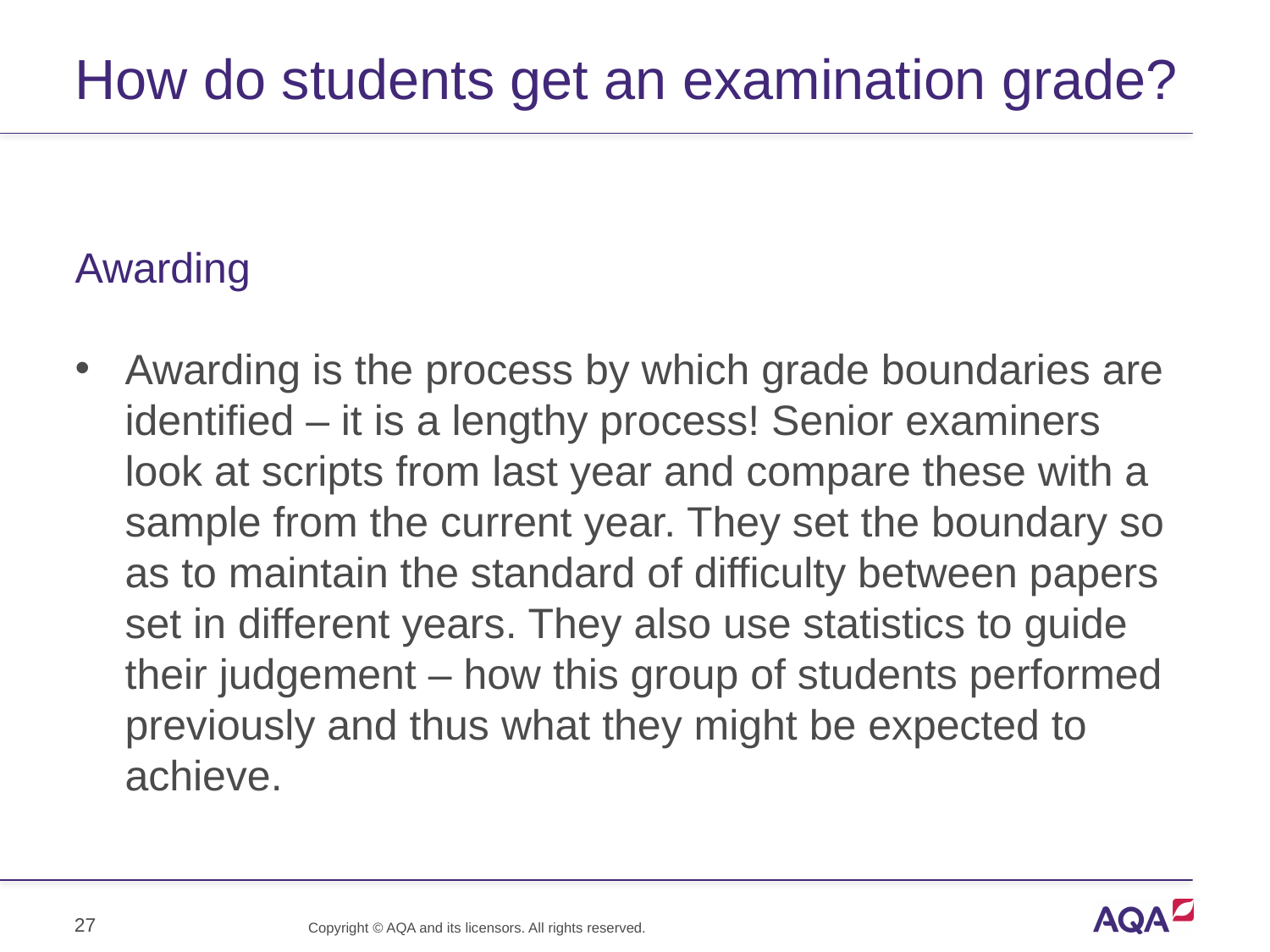

# How do students get an examination grade?
Awarding

Awarding is the process by which grade boundaries are identified – it is a lengthy process! Senior examiners look at scripts from last year and compare these with a sample from the current year. They set the boundary so as to maintain the standard of difficulty between papers set in different years. They also use statistics to guide their judgement – how this group of students performed previously and thus what they might be expected to achieve.
27
Copyright © AQA and its licensors. All rights reserved.